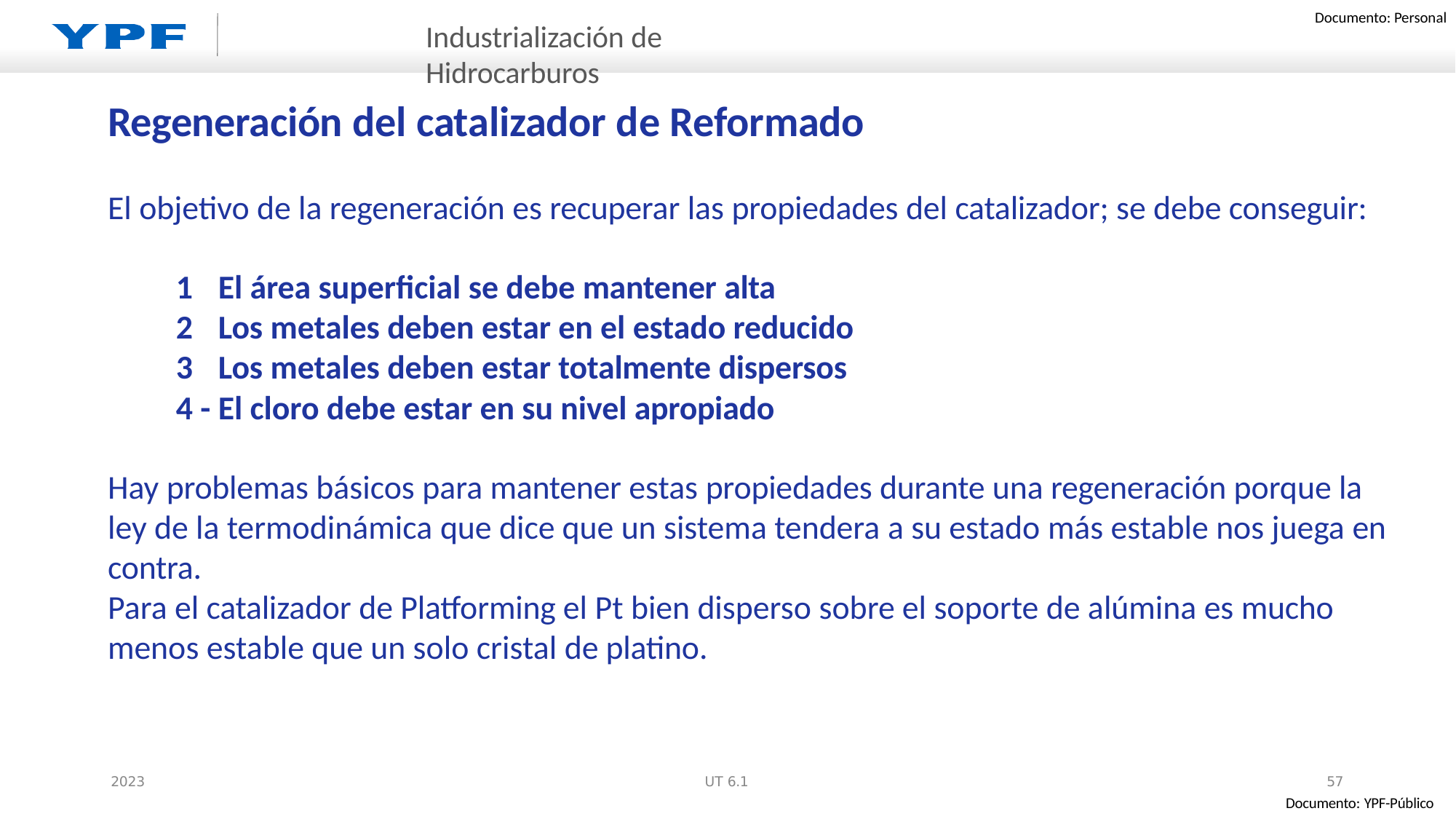

Industrialización de Hidrocarburos
# Regeneración del catalizador de Reformado
El objetivo de la regeneración es recuperar las propiedades del catalizador; se debe conseguir:
El área superficial se debe mantener alta
Los metales deben estar en el estado reducido
Los metales deben estar totalmente dispersos
4 - El cloro debe estar en su nivel apropiado
Hay problemas básicos para mantener estas propiedades durante una regeneración porque la ley de la termodinámica que dice que un sistema tendera a su estado más estable nos juega en contra.
Para el catalizador de Platforming el Pt bien disperso sobre el soporte de alúmina es mucho menos estable que un solo cristal de platino.
2023
UT 6.1
57
Documento: YPF-Público